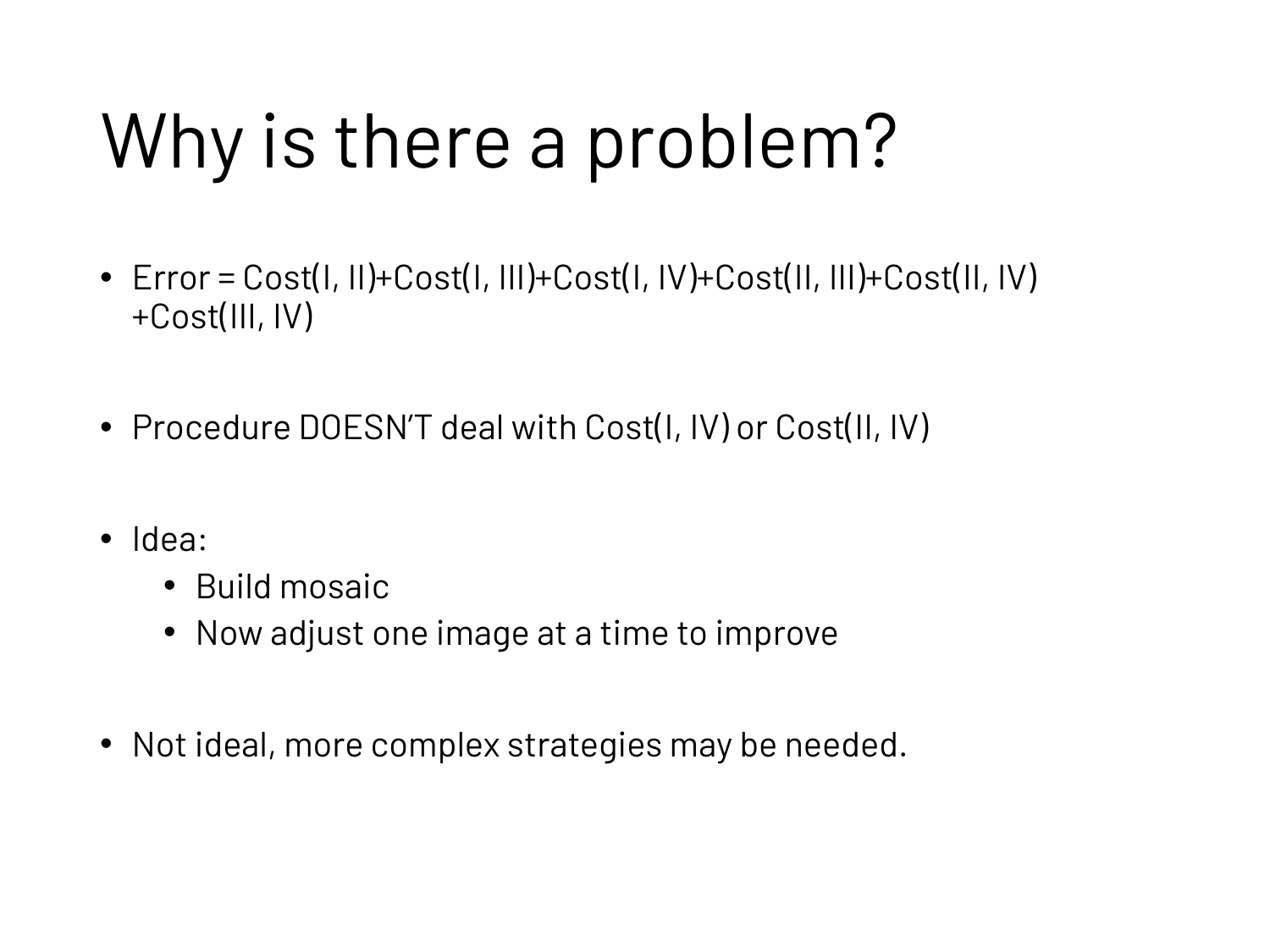

# Why is there a problem?
Error = Cost(I, II)+Cost(I, III)+Cost(I, IV)+Cost(II, III)+Cost(II, IV)+Cost(III, IV)

Procedure DOESN’T deal with Cost(I, IV) or Cost(II, IV)

Idea:
Build mosaic
Now adjust one image at a time to improve

Not ideal, more complex strategies may be needed.